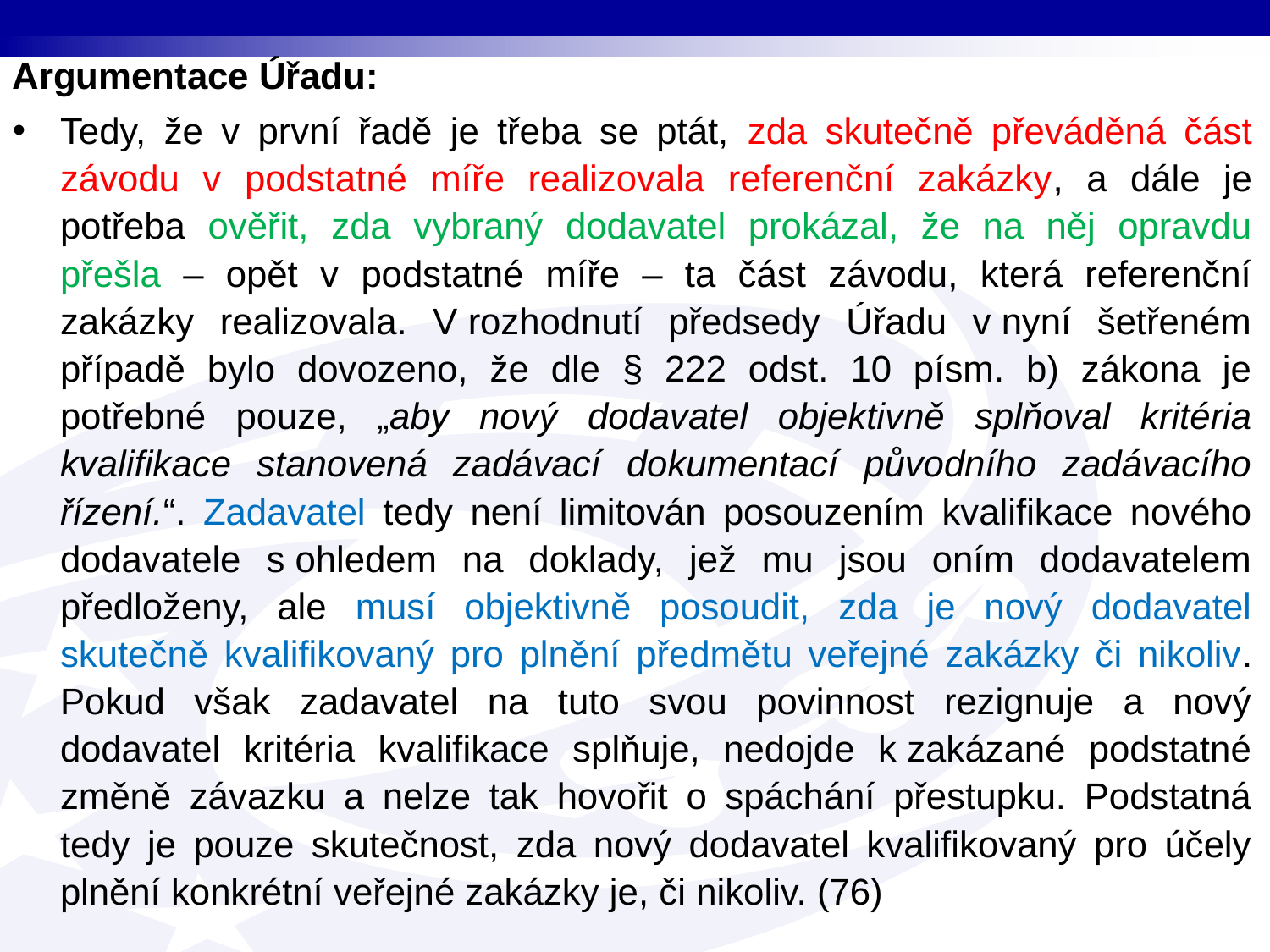

Argumentace Úřadu:
Tedy, že v první řadě je třeba se ptát, zda skutečně převáděná část závodu v podstatné míře realizovala referenční zakázky, a dále je potřeba ověřit, zda vybraný dodavatel prokázal, že na něj opravdu přešla – opět v podstatné míře – ta část závodu, která referenční zakázky realizovala. V rozhodnutí předsedy Úřadu v nyní šetřeném případě bylo dovozeno, že dle § 222 odst. 10 písm. b) zákona je potřebné pouze, „aby nový dodavatel objektivně splňoval kritéria kvalifikace stanovená zadávací dokumentací původního zadávacího řízení.“. Zadavatel tedy není limitován posouzením kvalifikace nového dodavatele s ohledem na doklady, jež mu jsou oním dodavatelem předloženy, ale musí objektivně posoudit, zda je nový dodavatel skutečně kvalifikovaný pro plnění předmětu veřejné zakázky či nikoliv. Pokud však zadavatel na tuto svou povinnost rezignuje a nový dodavatel kritéria kvalifikace splňuje, nedojde k zakázané podstatné změně závazku a nelze tak hovořit o spáchání přestupku. Podstatná tedy je pouze skutečnost, zda nový dodavatel kvalifikovaný pro účely plnění konkrétní veřejné zakázky je, či nikoliv. (76)